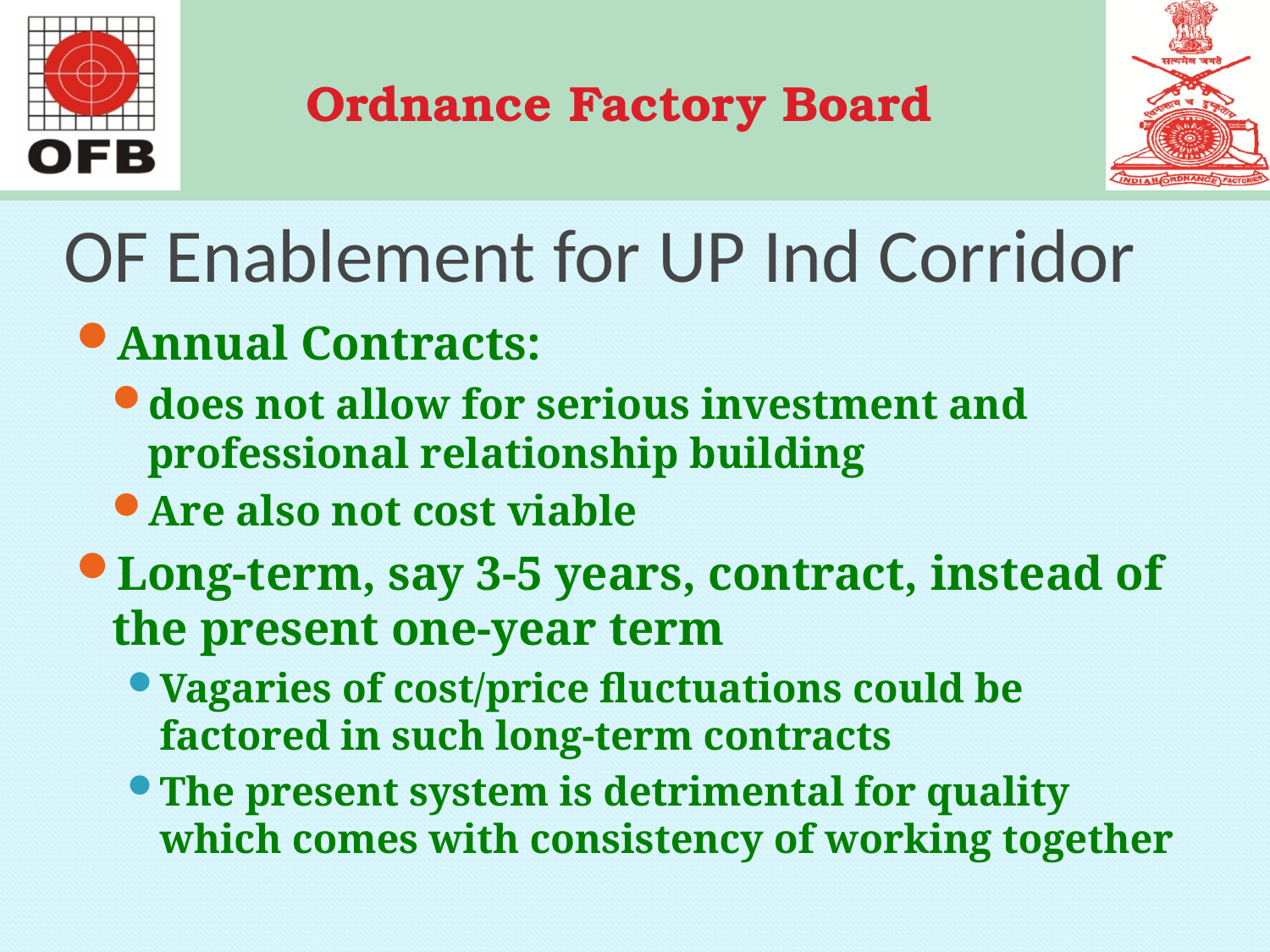

# OF Enablement for UP Ind Corridor
Annual Contracts:
does not allow for serious investment and professional relationship building
Are also not cost viable
Long-term, say 3-5 years, contract, instead of the present one-year term
Vagaries of cost/price fluctuations could be factored in such long-term contracts
The present system is detrimental for quality which comes with consistency of working together